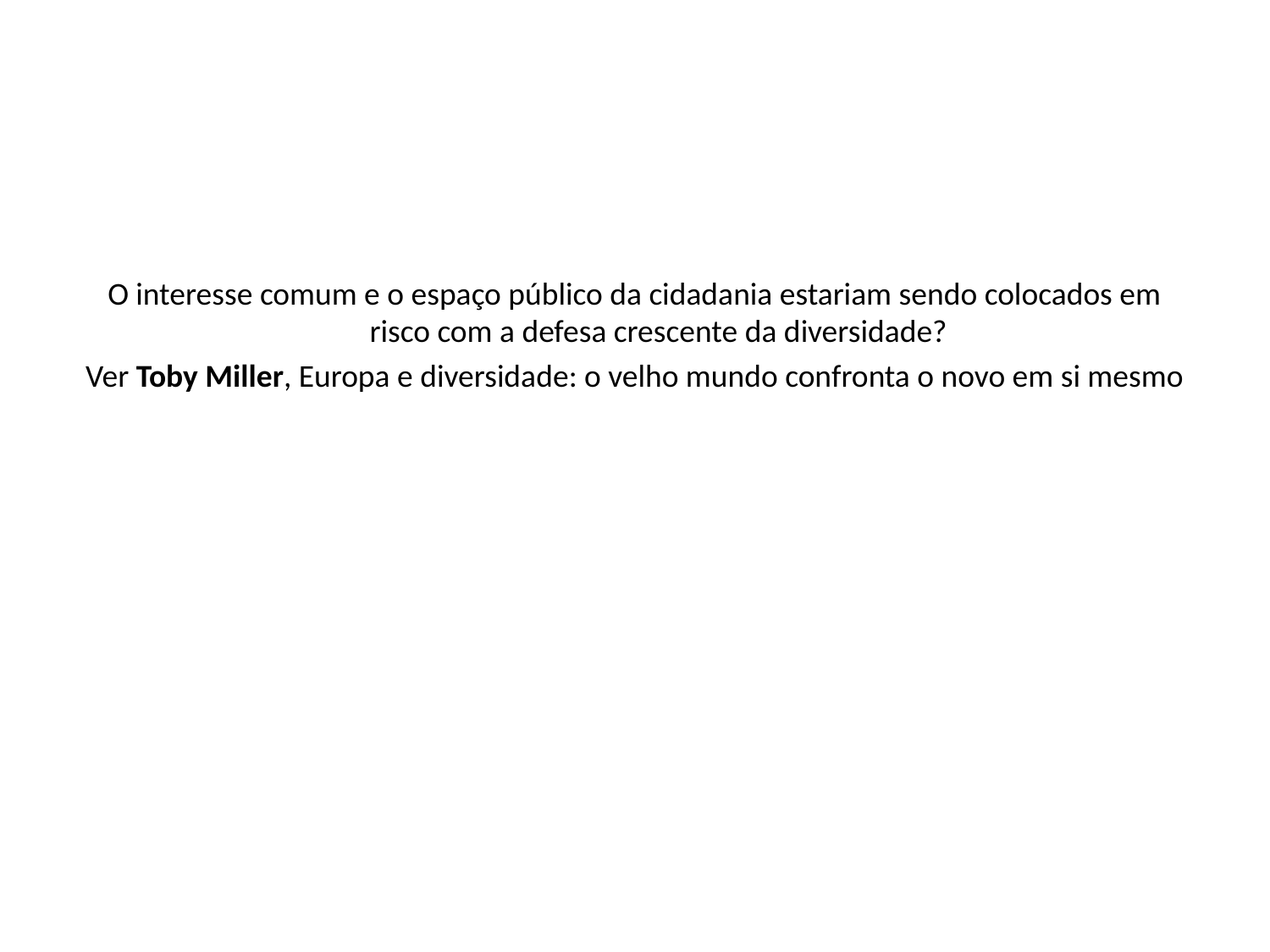

#

O interesse comum e o espaço público da cidadania estariam sendo colocados em risco com a defesa crescente da diversidade?
Ver Toby Miller, Europa e diversidade: o velho mundo confronta o novo em si mesmo